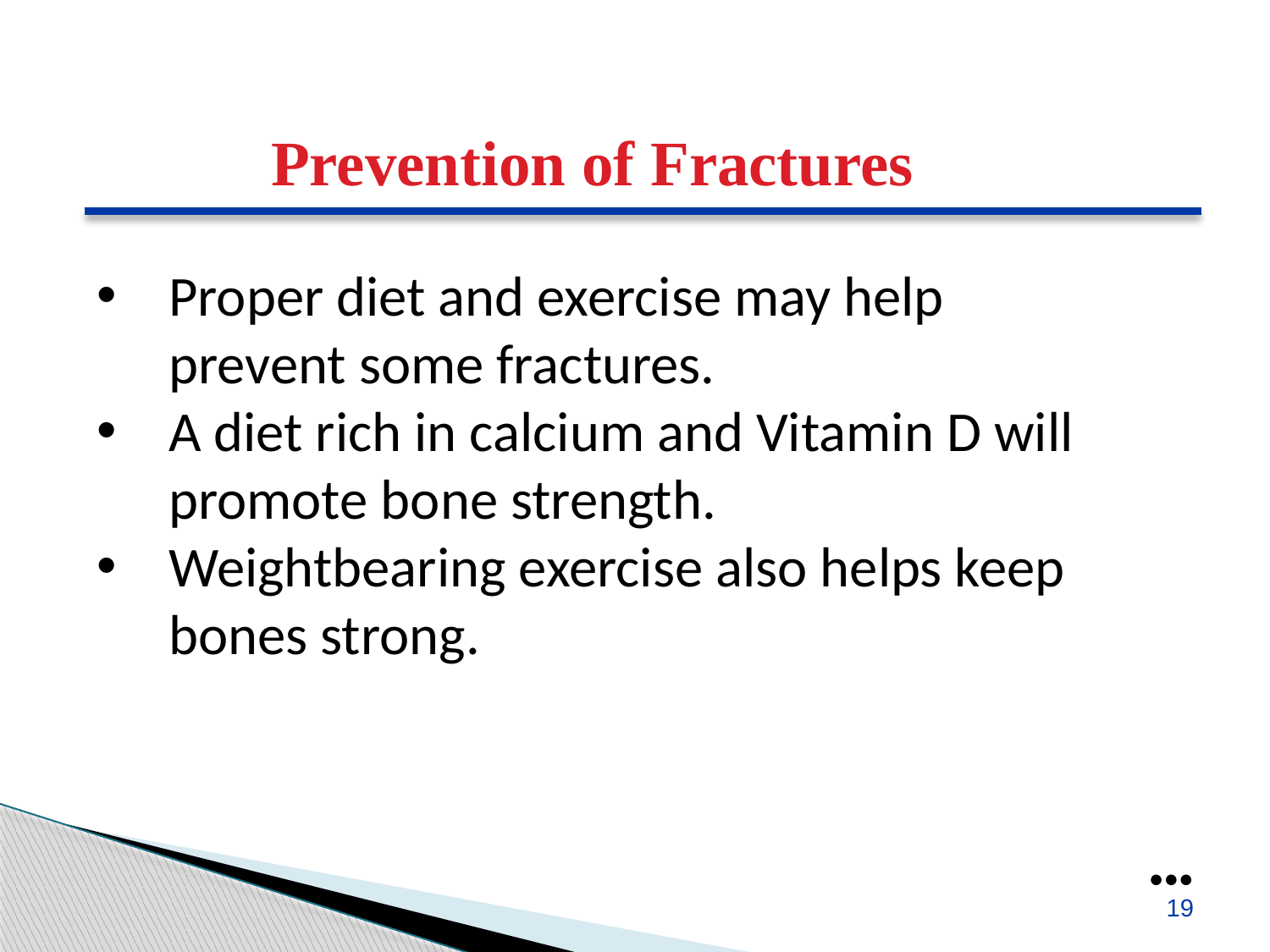

Prevention of Fractures

Proper diet and exercise may help prevent some fractures.
A diet rich in calcium and Vitamin D will promote bone strength.
Weightbearing exercise also helps keep bones strong.
●●●
19